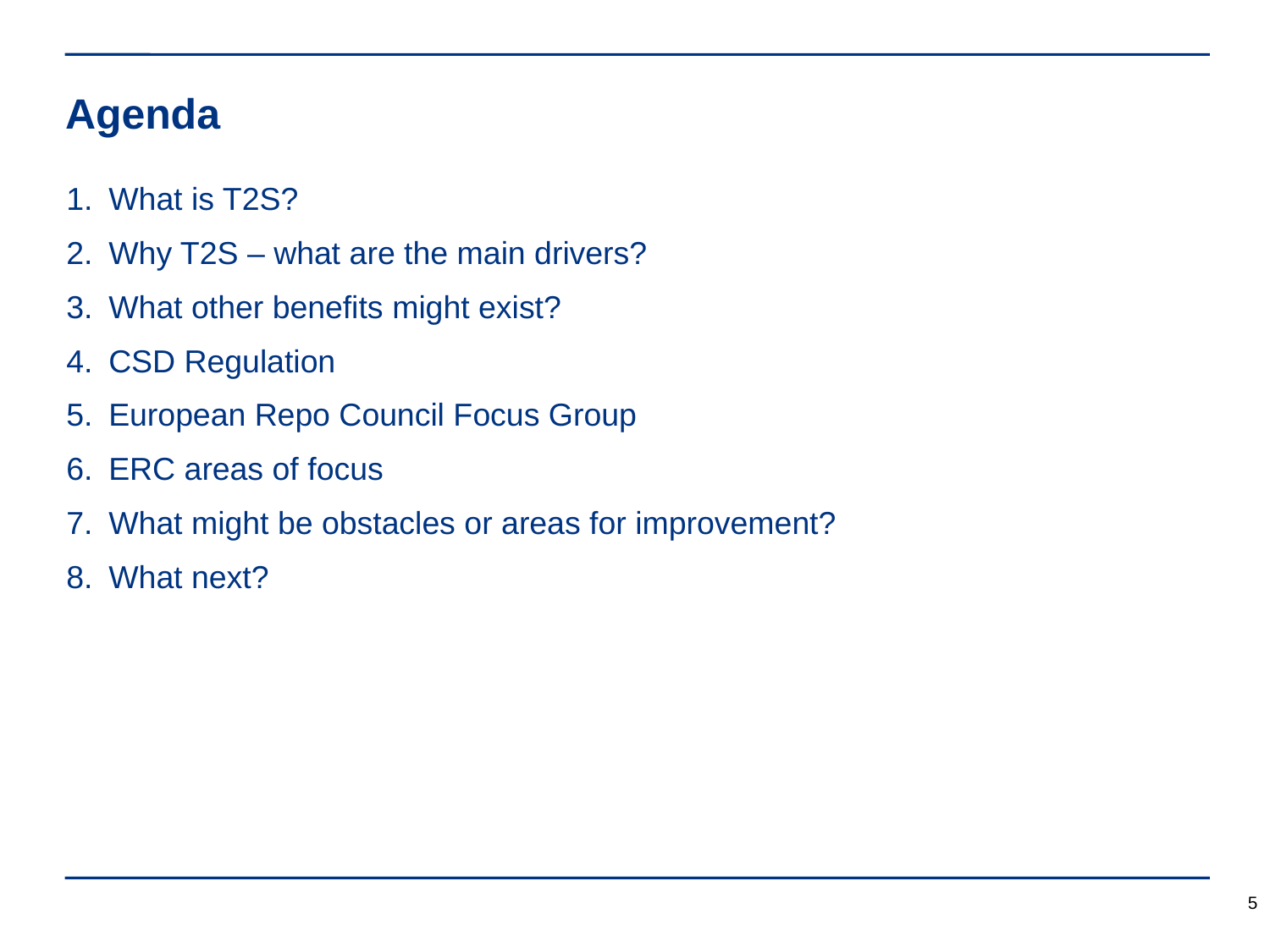

Agenda
What is T2S?
Why T2S – what are the main drivers?
What other benefits might exist?
CSD Regulation
European Repo Council Focus Group
ERC areas of focus
What might be obstacles or areas for improvement?
What next?

5